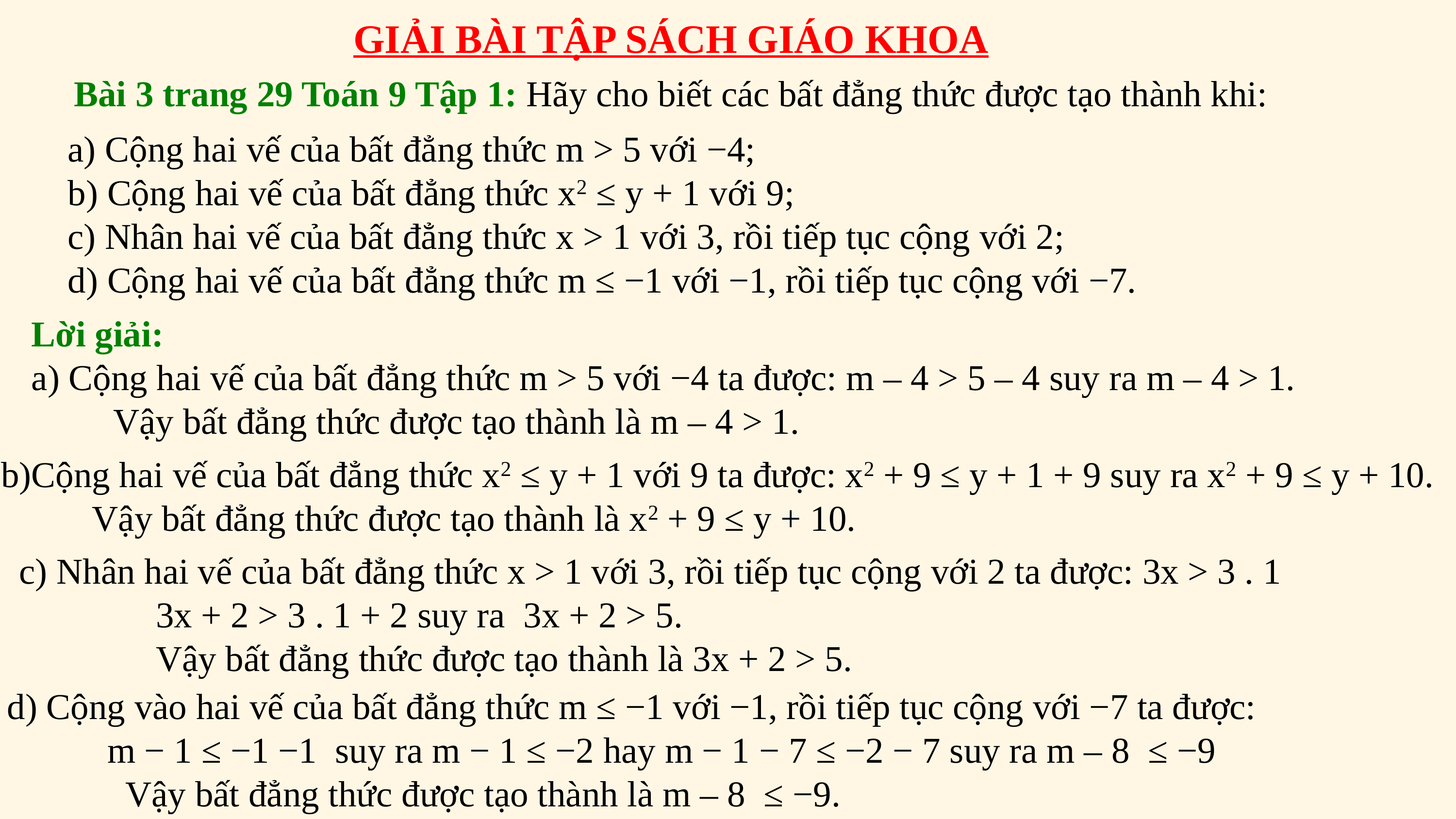

GIẢI BÀI TẬP SÁCH GIÁO KHOA
Bài 3 trang 29 Toán 9 Tập 1: Hãy cho biết các bất đẳng thức được tạo thành khi:
a) Cộng hai vế của bất đẳng thức m > 5 với −4;
b) Cộng hai vế của bất đẳng thức x2 ≤ y + 1 với 9;
c) Nhân hai vế của bất đẳng thức x > 1 với 3, rồi tiếp tục cộng với 2;
d) Cộng hai vế của bất đẳng thức m ≤ −1 với −1, rồi tiếp tục cộng với −7.
Lời giải:
a) Cộng hai vế của bất đẳng thức m > 5 với −4 ta được: m – 4 > 5 – 4 suy ra m – 4 > 1.
         Vậy bất đẳng thức được tạo thành là m – 4 > 1.
b)Cộng hai vế của bất đẳng thức x2 ≤ y + 1 với 9 ta được: x2 + 9 ≤ y + 1 + 9 suy ra x2 + 9 ≤ y + 10.
          Vậy bất đẳng thức được tạo thành là x2 + 9 ≤ y + 10.
c) Nhân hai vế của bất đẳng thức x > 1 với 3, rồi tiếp tục cộng với 2 ta được: 3x > 3 . 1
               3x + 2 > 3 . 1 + 2 suy ra  3x + 2 > 5.
               Vậy bất đẳng thức được tạo thành là 3x + 2 > 5.
d) Cộng vào hai vế của bất đẳng thức m ≤ −1 với −1, rồi tiếp tục cộng với −7 ta được:
           m − 1 ≤ −1 −1  suy ra m − 1 ≤ −2 hay m − 1 − 7 ≤ −2 − 7 suy ra m – 8  ≤ −9
             Vậy bất đẳng thức được tạo thành là m – 8  ≤ −9.